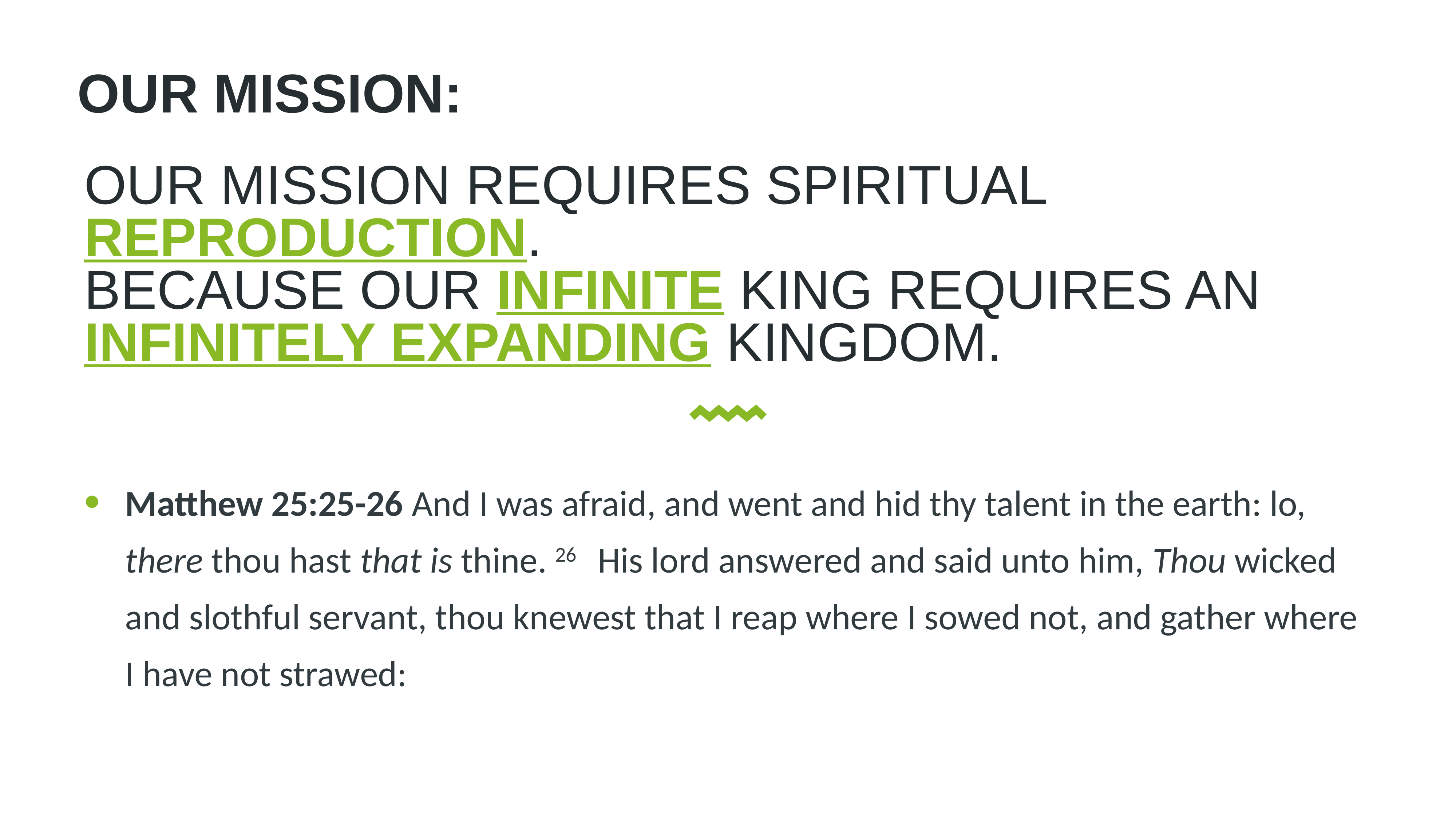

OUR mission:
Our mission requires spiritual reproduction.
Because our INFINITE King requires an INFINITELY EXPANDING kingdom.

Matthew 25:25-26 And I was afraid, and went and hid thy talent in the earth: lo, there thou hast that is thine. 26   His lord answered and said unto him, Thou wicked and slothful servant, thou knewest that I reap where I sowed not, and gather where I have not strawed: